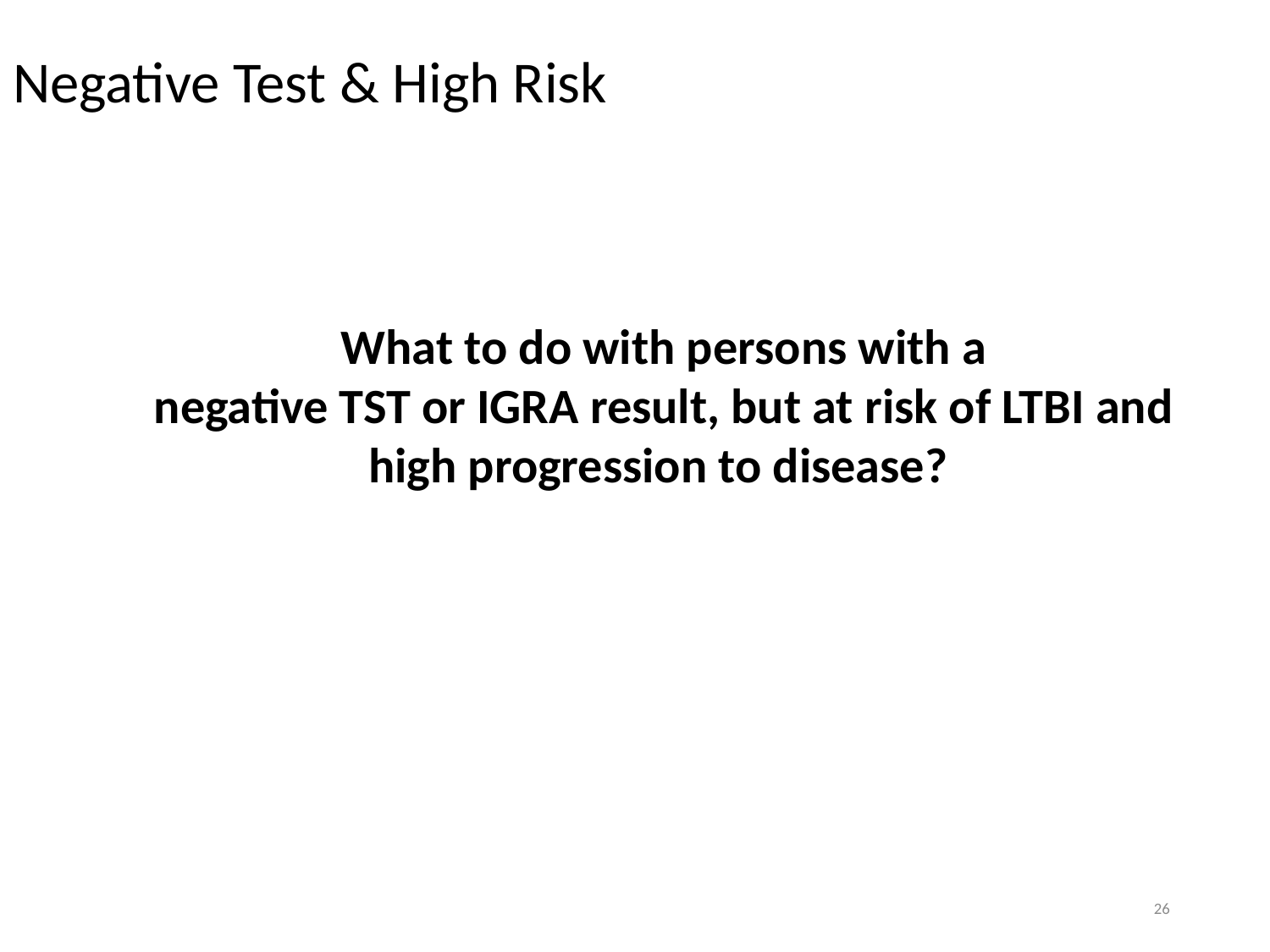

# Negative Test & High Risk
What to do with persons with a
negative TST or IGRA result, but at risk of LTBI and high progression to disease?
26